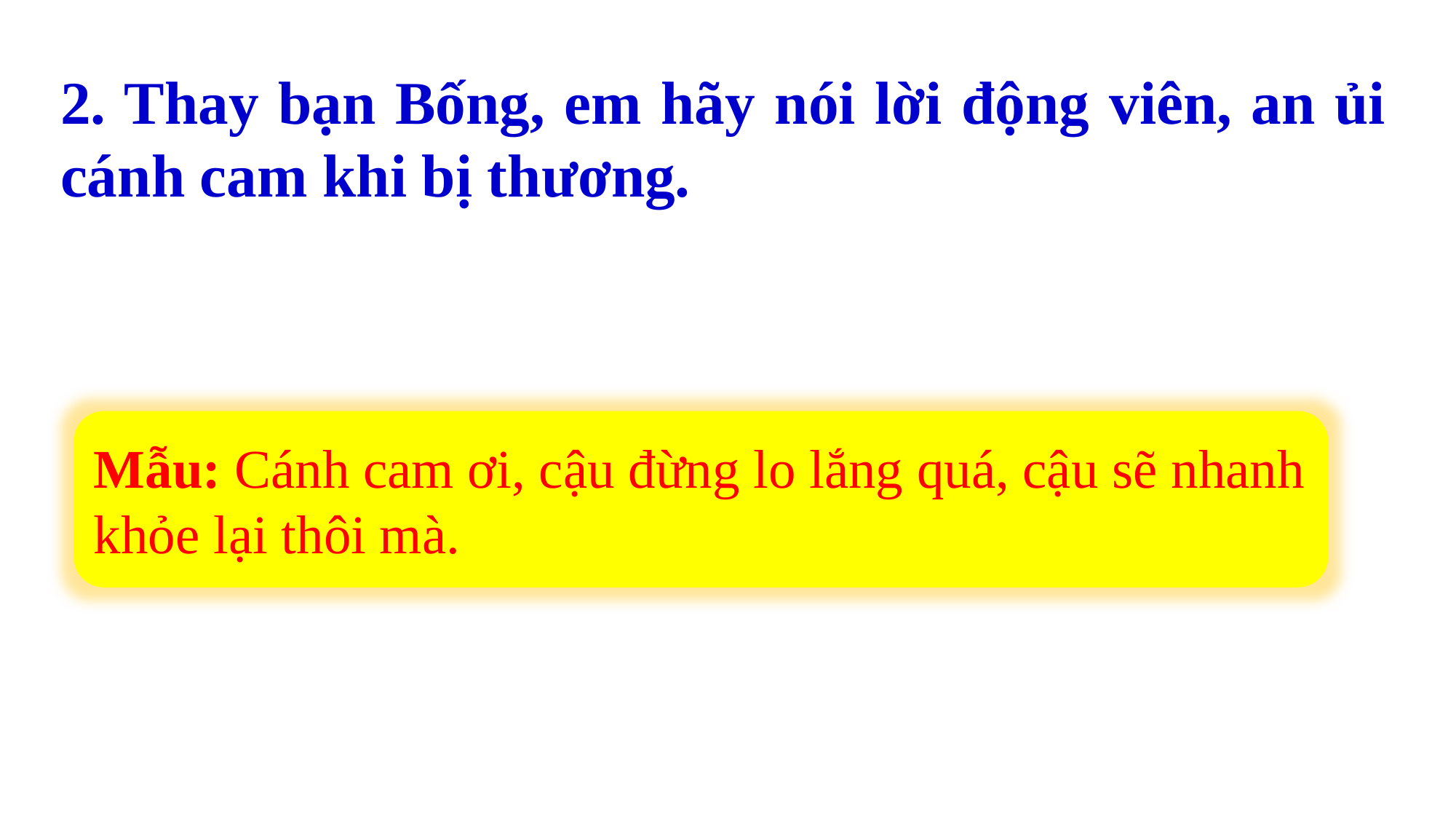

2. Thay bạn Bống, em hãy nói lời động viên, an ủi cánh cam khi bị thương.
Mẫu: Cánh cam ơi, cậu đừng lo lắng quá, cậu sẽ nhanh khỏe lại thôi mà.